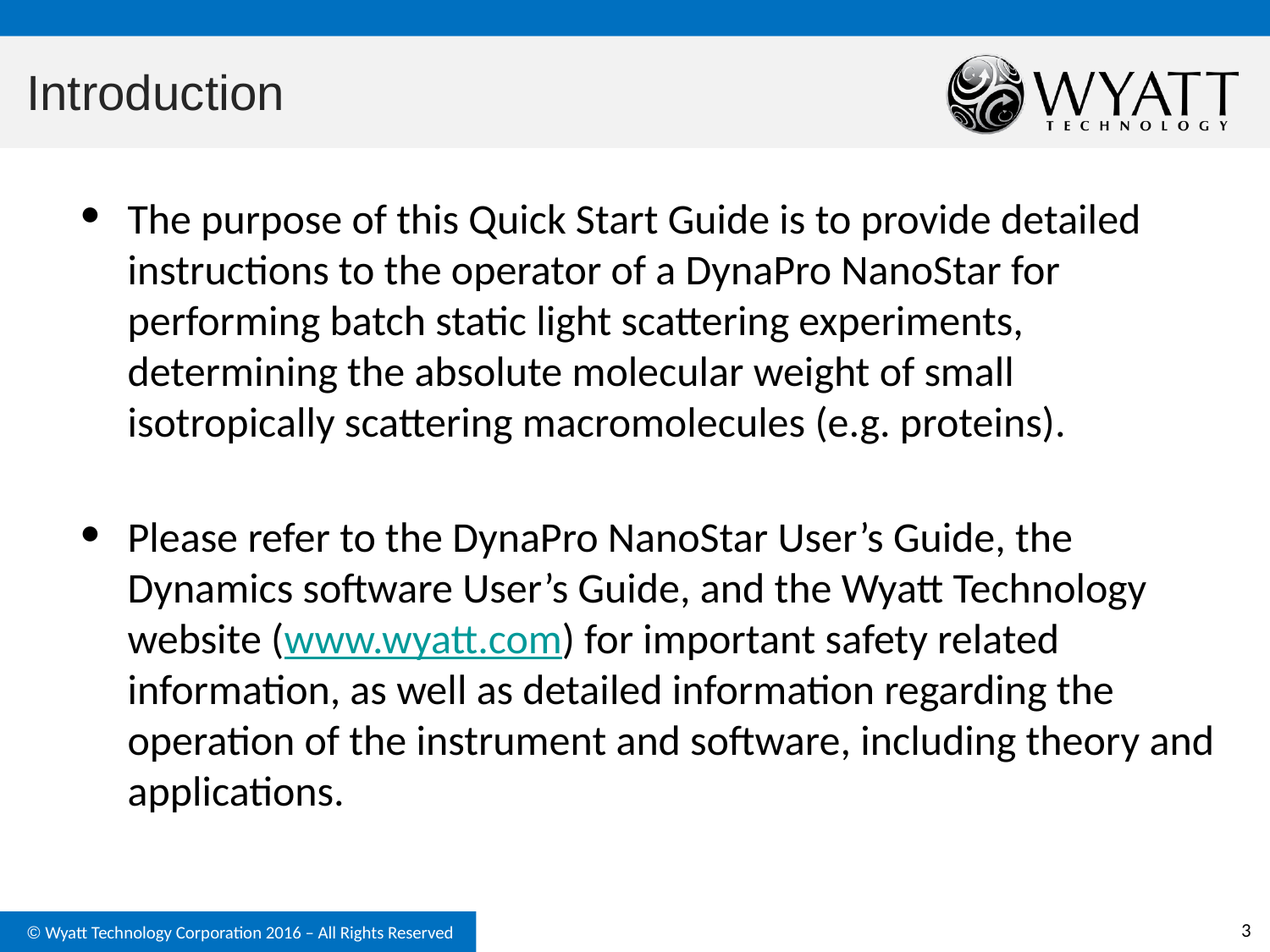

# Introduction
The purpose of this Quick Start Guide is to provide detailed instructions to the operator of a DynaPro NanoStar for performing batch static light scattering experiments, determining the absolute molecular weight of small isotropically scattering macromolecules (e.g. proteins).

Please refer to the DynaPro NanoStar User’s Guide, the Dynamics software User’s Guide, and the Wyatt Technology website (www.wyatt.com) for important safety related information, as well as detailed information regarding the operation of the instrument and software, including theory and applications.